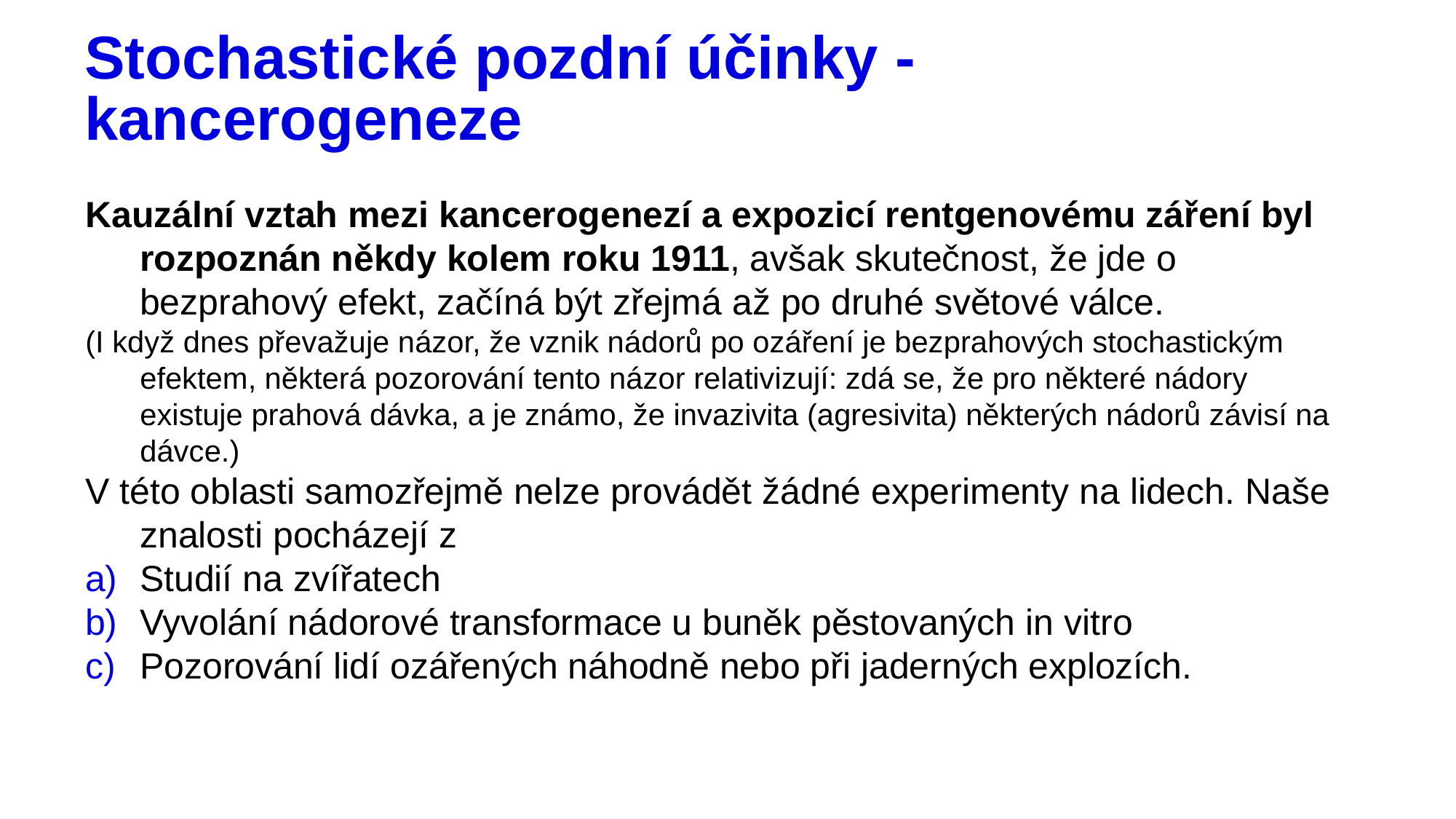

# Stochastické pozdní účinky - kancerogeneze
Kauzální vztah mezi kancerogenezí a expozicí rentgenovému záření byl rozpoznán někdy kolem roku 1911, avšak skutečnost, že jde o bezprahový efekt, začíná být zřejmá až po druhé světové válce.
(I když dnes převažuje názor, že vznik nádorů po ozáření je bezprahových stochastickým efektem, některá pozorování tento názor relativizují: zdá se, že pro některé nádory existuje prahová dávka, a je známo, že invazivita (agresivita) některých nádorů závisí na dávce.)
V této oblasti samozřejmě nelze provádět žádné experimenty na lidech. Naše znalosti pocházejí z
Studií na zvířatech
Vyvolání nádorové transformace u buněk pěstovaných in vitro
Pozorování lidí ozářených náhodně nebo při jaderných explozích.